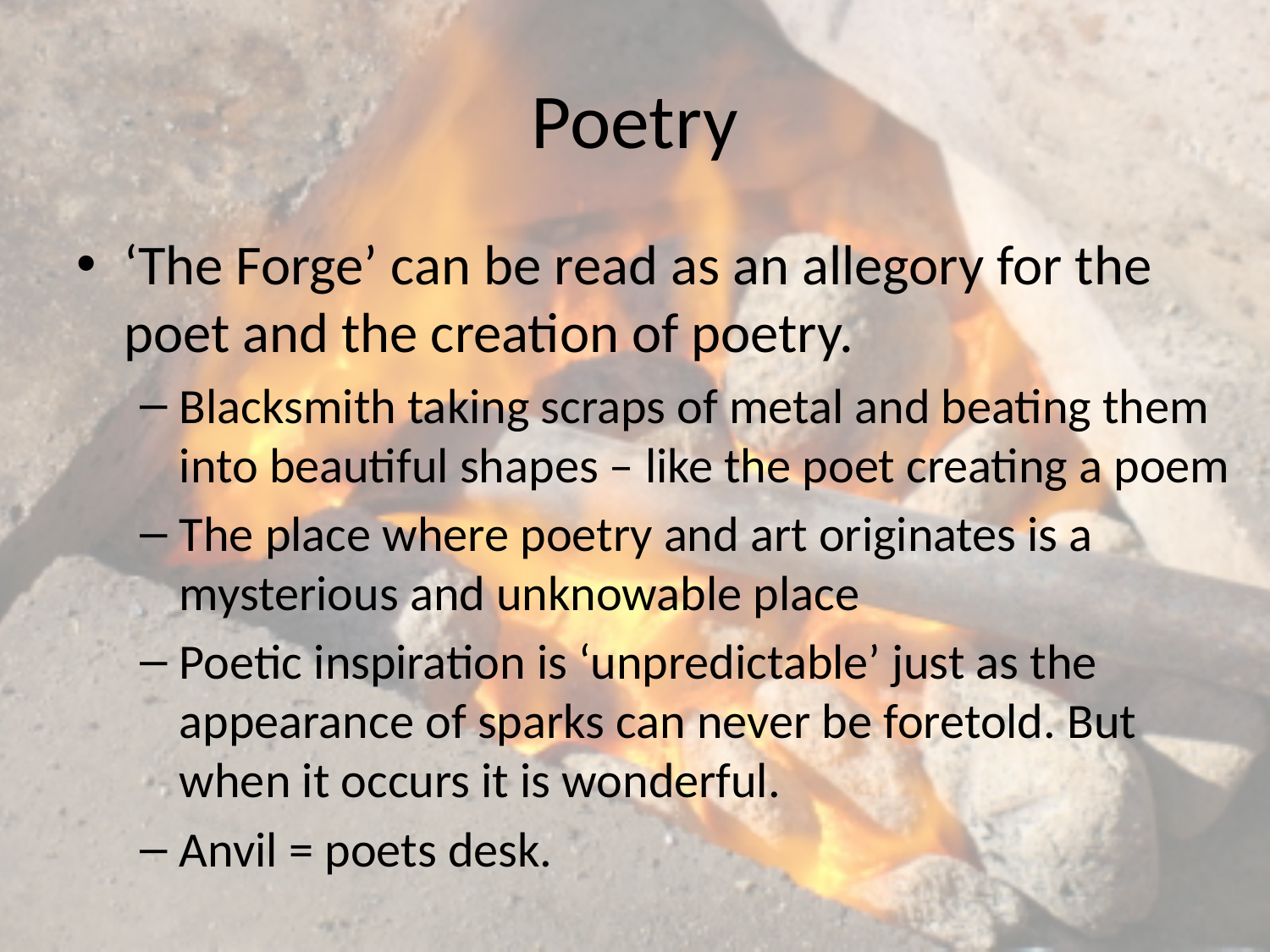

# Poetry
‘The Forge’ can be read as an allegory for the poet and the creation of poetry.
Blacksmith taking scraps of metal and beating them into beautiful shapes – like the poet creating a poem
The place where poetry and art originates is a mysterious and unknowable place
Poetic inspiration is ‘unpredictable’ just as the appearance of sparks can never be foretold. But when it occurs it is wonderful.
Anvil = poets desk.